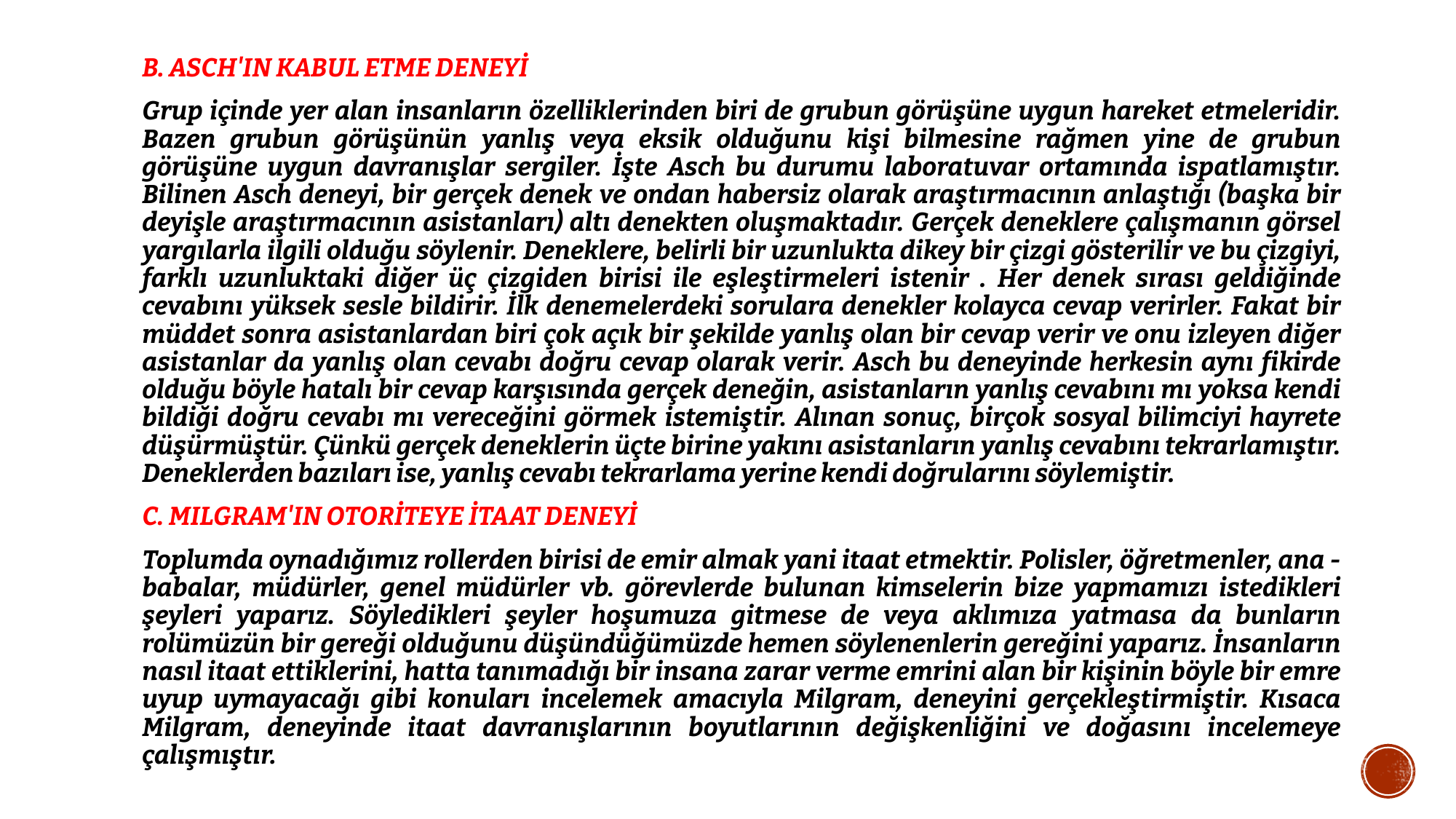

B. ASCH'IN KABUL ETME DENEYİ
Grup içinde yer alan insanların özelliklerinden biri de grubun görüşüne uygun hareket etmeleridir. Bazen grubun görüşünün yanlış veya eksik olduğunu kişi bilmesine rağmen yine de grubun görüşüne uygun davranışlar sergiler. İşte Asch bu durumu laboratuvar ortamında ispatlamıştır. Bilinen Asch deneyi, bir gerçek denek ve ondan habersiz olarak araştırmacının anlaştığı (başka bir deyişle araştırmacının asistanları) altı denekten oluşmaktadır. Gerçek deneklere çalışmanın görsel yargılarla ilgili olduğu söylenir. Deneklere, belirli bir uzunlukta dikey bir çizgi gösterilir ve bu çizgiyi, farklı uzunluktaki diğer üç çizgiden birisi ile eşleştirmeleri istenir . Her denek sırası geldiğinde cevabını yüksek sesle bildirir. İlk denemelerdeki sorulara denekler kolayca cevap verirler. Fakat bir müddet sonra asistanlardan biri çok açık bir şekilde yanlış olan bir cevap verir ve onu izleyen diğer asistanlar da yanlış olan cevabı doğru cevap olarak verir. Asch bu deneyinde herkesin aynı fikirde olduğu böyle hatalı bir cevap karşısında gerçek deneğin, asistanların yanlış cevabını mı yoksa kendi bildiği doğru cevabı mı vereceğini görmek istemiştir. Alınan sonuç, birçok sosyal bilimciyi hayrete düşürmüştür. Çünkü gerçek deneklerin üçte birine yakını asistanların yanlış cevabını tekrarlamıştır. Deneklerden bazıları ise, yanlış cevabı tekrarlama yerine kendi doğrularını söylemiştir.
C. MILGRAM'IN OTORİTEYE İTAAT DENEYİ
Toplumda oynadığımız rollerden birisi de emir almak yani itaat etmektir. Polisler, öğretmenler, ana -babalar, müdürler, genel müdürler vb. görevlerde bulunan kimselerin bize yapmamızı istedikleri şeyleri yaparız. Söyledikleri şeyler hoşumuza gitmese de veya aklımıza yatmasa da bunların rolümüzün bir gereği olduğunu düşündüğümüzde hemen söylenenlerin gereğini yaparız. İnsanların nasıl itaat ettiklerini, hatta tanımadığı bir insana zarar verme emrini alan bir kişinin böyle bir emre uyup uymayacağı gibi konuları incelemek amacıyla Milgram, deneyini gerçekleştirmiştir. Kısaca Milgram, deneyinde itaat davranışlarının boyutlarının değişkenliğini ve doğasını incelemeye çalışmıştır.